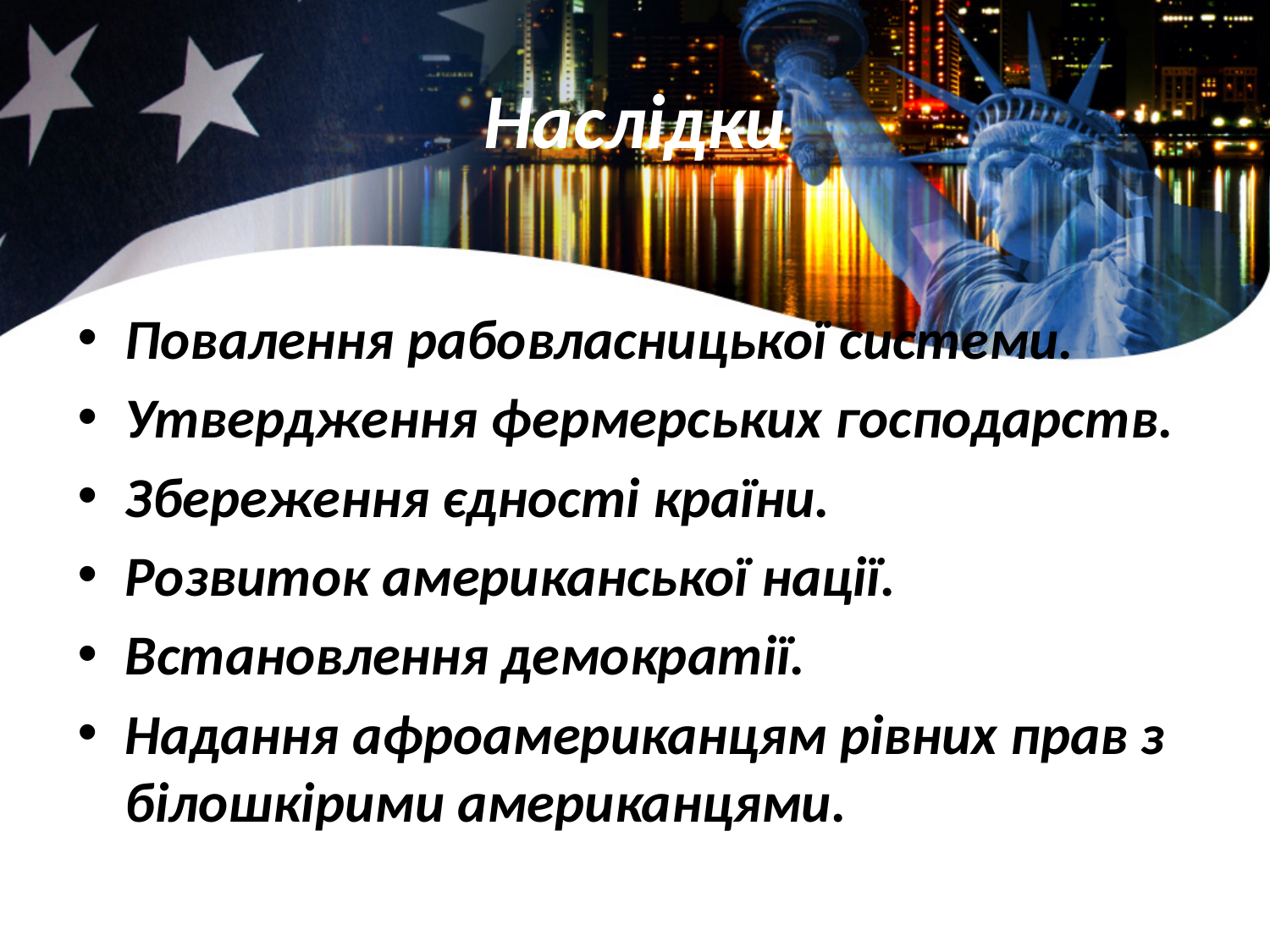

# Наслідки
Повалення рабовласницької системи.
Утвердження фермерських господарств.
Збереження єдності країни.
Розвиток американської нації.
Встановлення демократії.
Надання афроамериканцям рівних прав з білошкірими американцями.